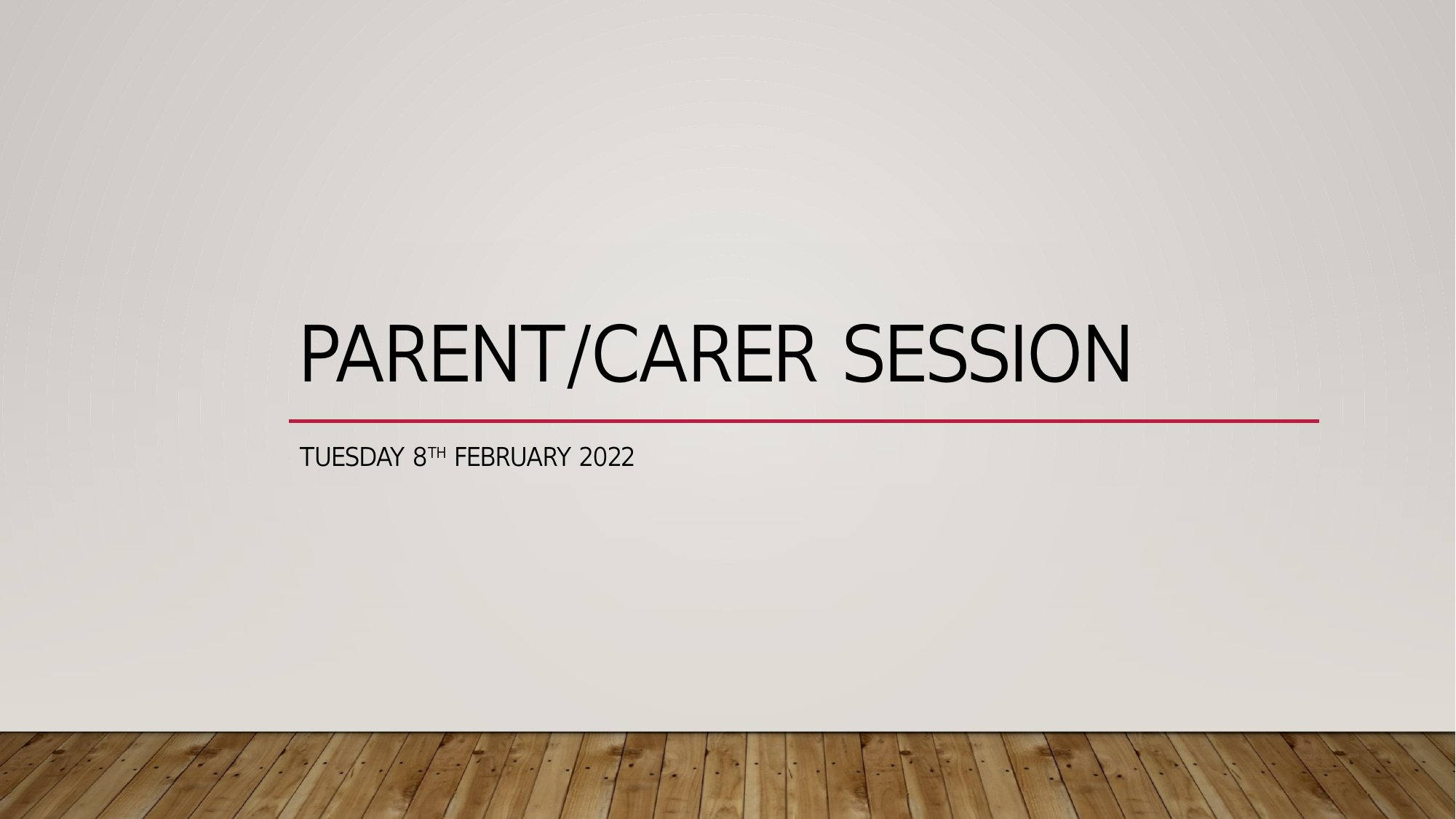

# Parent/carer session
Tuesday 8th February 2022